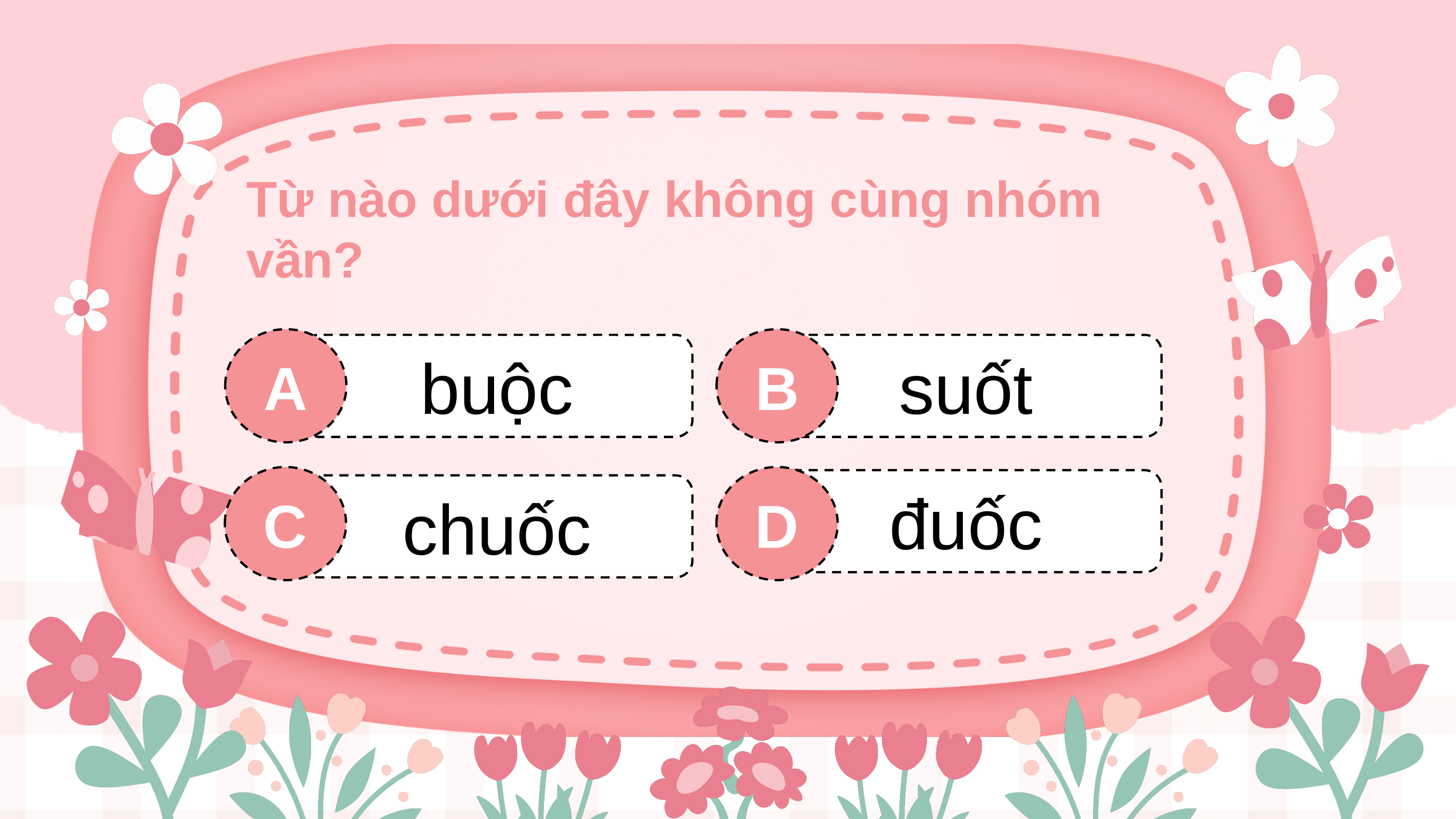

Từ nào dưới đây không cùng nhóm vần?

A
B
suốt
buộc
C
D
đuốc

chuốc